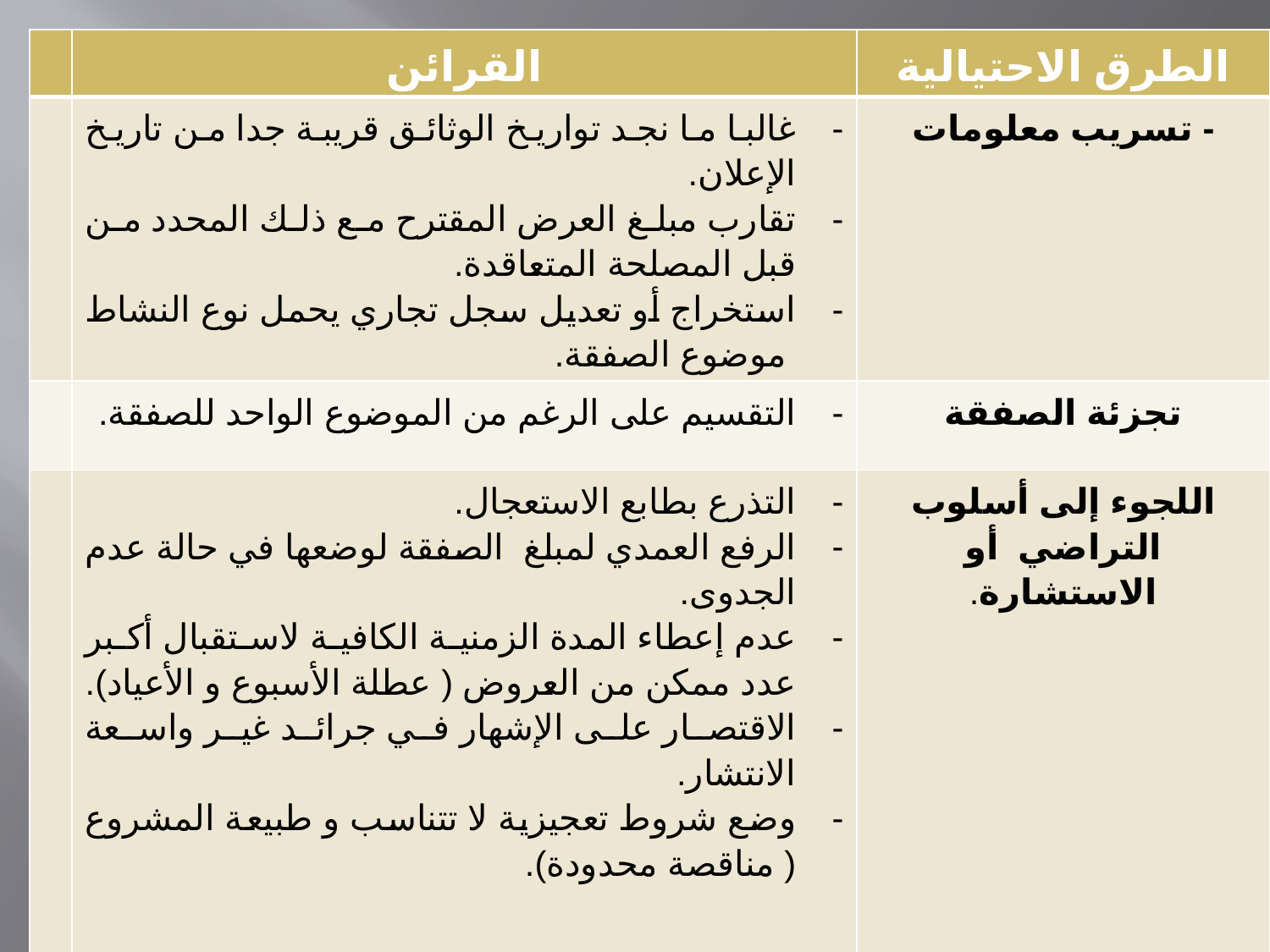

|  | القرائن | الطرق الاحتيالية |
| --- | --- | --- |
|  | غالبا ما نجد تواريخ الوثائق قريبة جدا من تاريخ الإعلان. تقارب مبلغ العرض المقترح مع ذلك المحدد من قبل المصلحة المتعاقدة. استخراج أو تعديل سجل تجاري يحمل نوع النشاط موضوع الصفقة. | - تسريب معلومات |
|  | التقسيم على الرغم من الموضوع الواحد للصفقة. | تجزئة الصفقة |
|  | التذرع بطابع الاستعجال. الرفع العمدي لمبلغ الصفقة لوضعها في حالة عدم الجدوى. عدم إعطاء المدة الزمنية الكافية لاستقبال أكبر عدد ممكن من العروض ( عطلة الأسبوع و الأعياد). الاقتصار على الإشهار في جرائد غير واسعة الانتشار. وضع شروط تعجيزية لا تتناسب و طبيعة المشروع ( مناقصة محدودة). | اللجوء إلى أسلوب التراضي أو الاستشارة. |
|  |  |  |
|  |  |  |